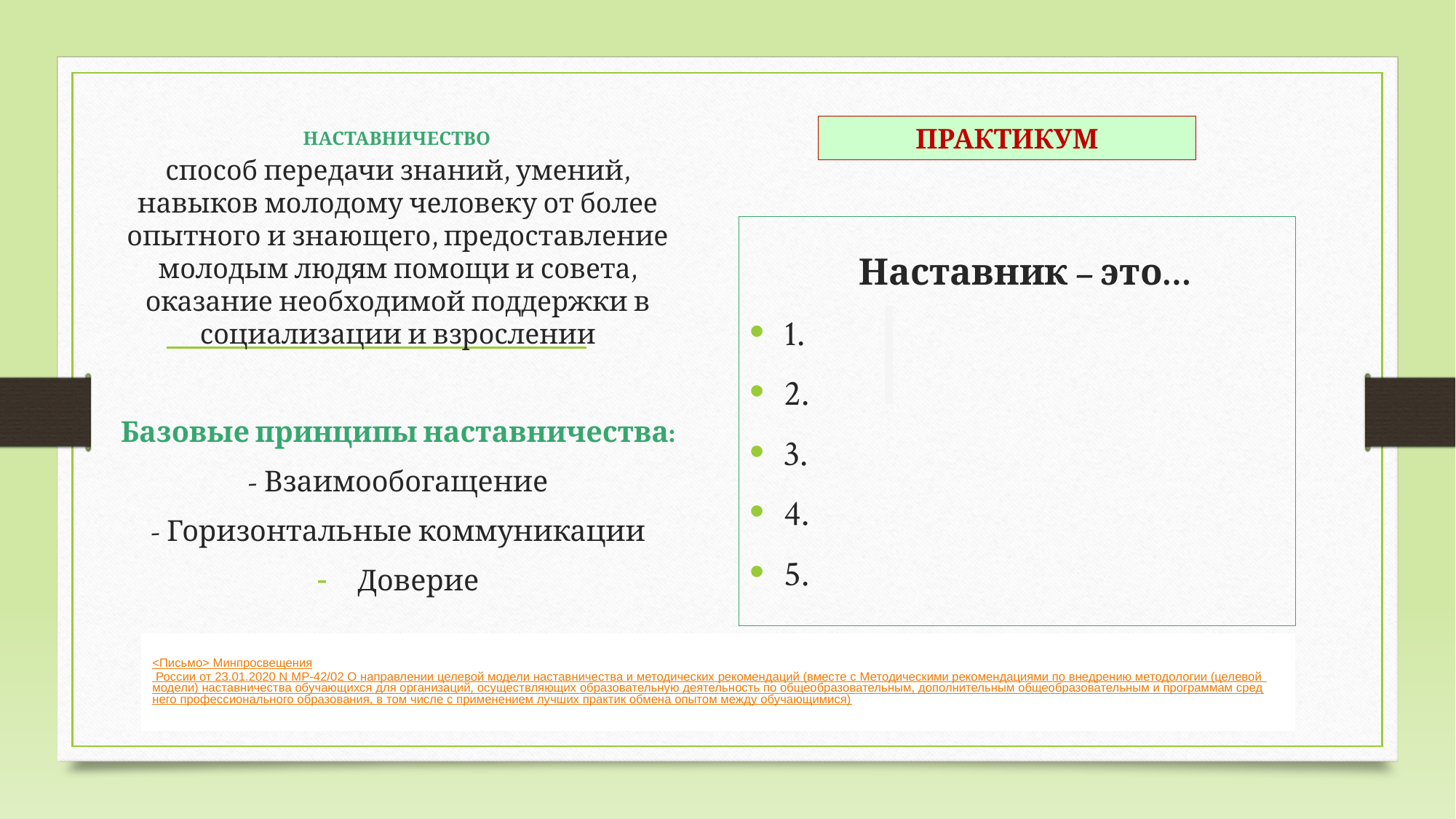

# НАСТАВНИЧЕСТВО
ПРАКТИКУМ
способ передачи знаний, умений, навыков молодому человеку от более опытного и знающего, предоставление молодым людям помощи и совета, оказание необходимой поддержки в социализации и взрослении

Базовые принципы наставничества:
- Взаимообогащение
- Горизонтальные коммуникации
Доверие

	Наставник – это…
1.
2.
3.
4.
5.

| <Письмо> Минпросвещения России от 23.01.2020 N МР-42/02 О направлении целевой модели наставничества и методических рекомендаций (вместе с Методическими рекомендациями по внедрению методологии (целевой модели) наставничества обучающихся для организаций, осуществляющих образовательную деятельность по общеобразовательным, дополнительным общеобразовательным и программам среднего профессионального образования, в том числе с применением лучших практик обмена опытом между обучающимися) |
| --- |